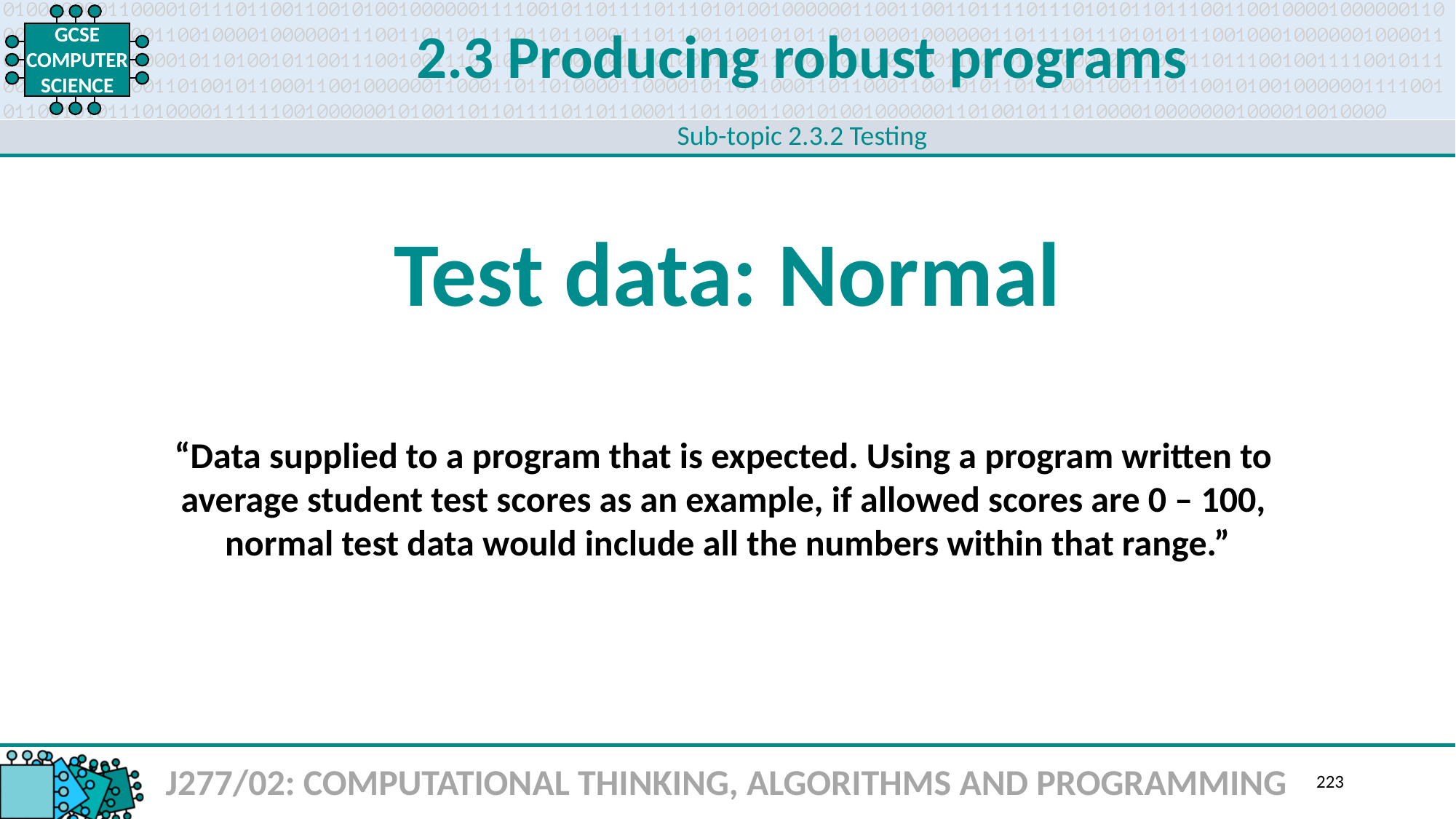

2.3 Producing robust programs
Sub-topic 2.3.2 Testing
Test data: Normal
“Data supplied to a program that is expected. Using a program written to
average student test scores as an example, if allowed scores are 0 – 100,
normal test data would include all the numbers within that range.”
J277/02: COMPUTATIONAL THINKING, ALGORITHMS AND PROGRAMMING
223